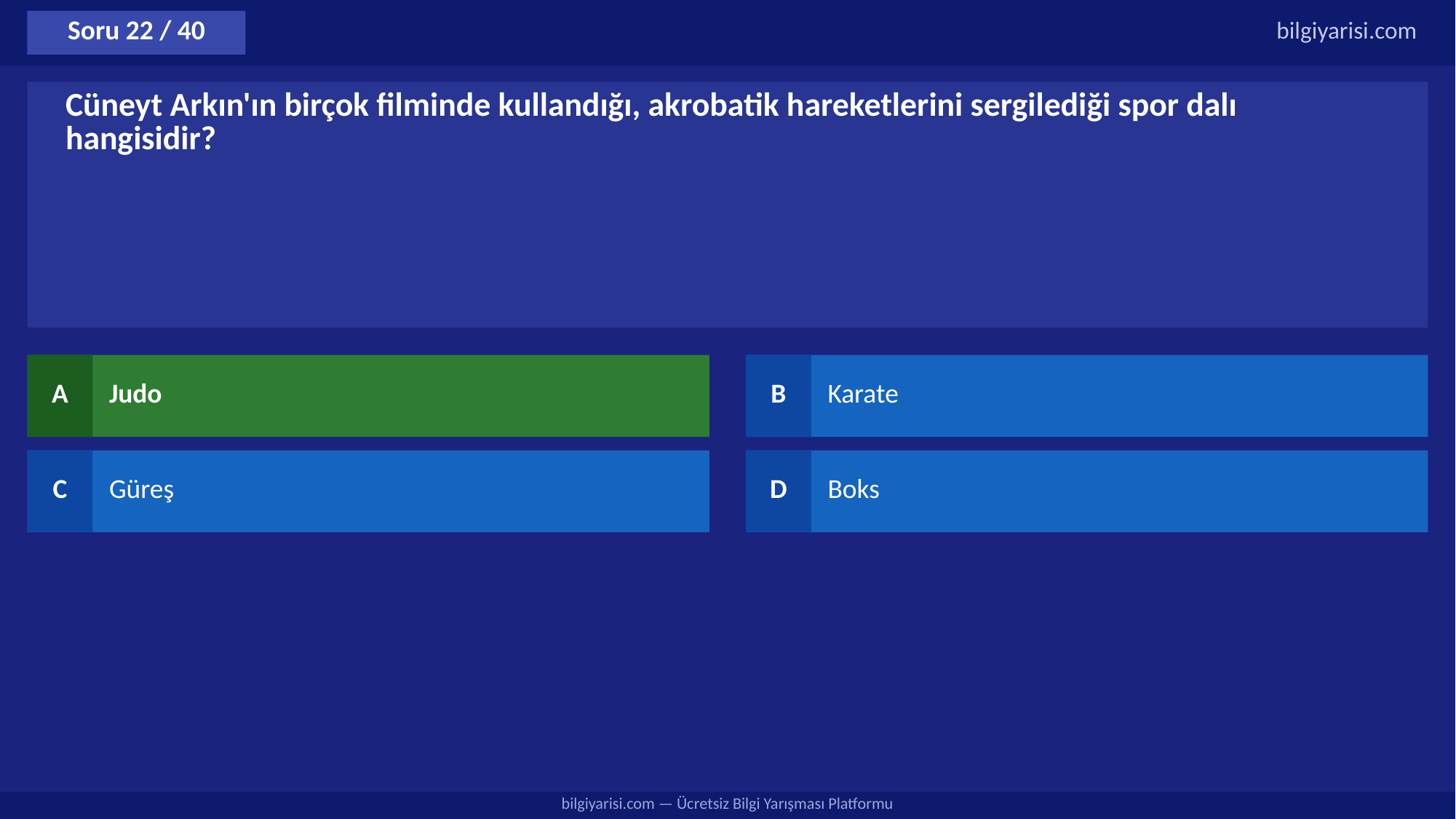

Soru 22 / 40
bilgiyarisi.com

Cüneyt Arkın'ın birçok filminde kullandığı, akrobatik hareketlerini sergilediği spor dalı hangisidir?

A
Judo

B
Karate

C
Güreş

D
Boks
bilgiyarisi.com — Ücretsiz Bilgi Yarışması Platformu